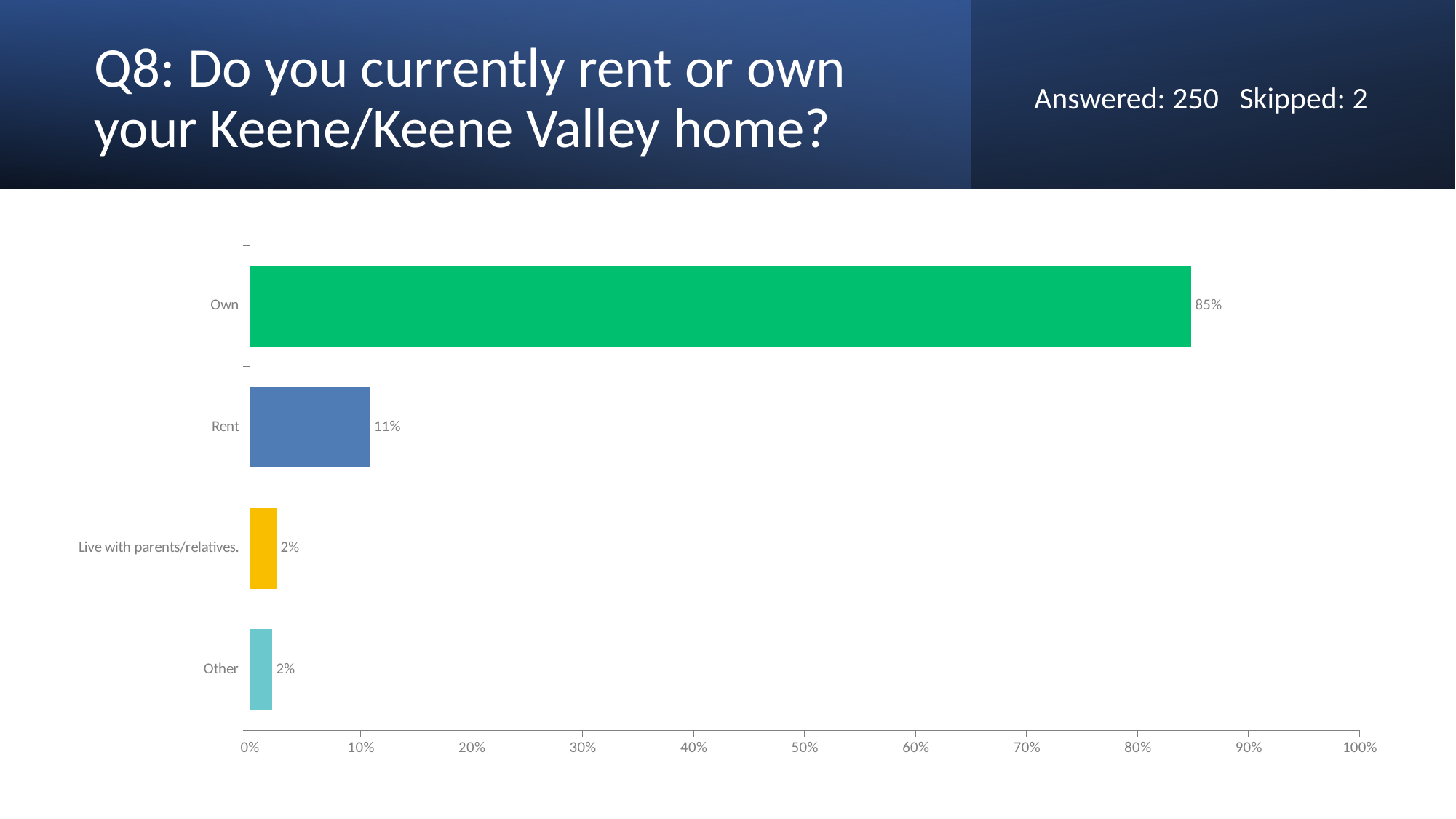

# Q8: Do you currently rent or own your Keene/Keene Valley home?
Answered: 250   Skipped: 2

### Chart

| Category |   |
|---|---|
| Own | 0.848 |
| Rent | 0.108 |
| Live with parents/relatives. | 0.024 |
| Other | 0.02 |